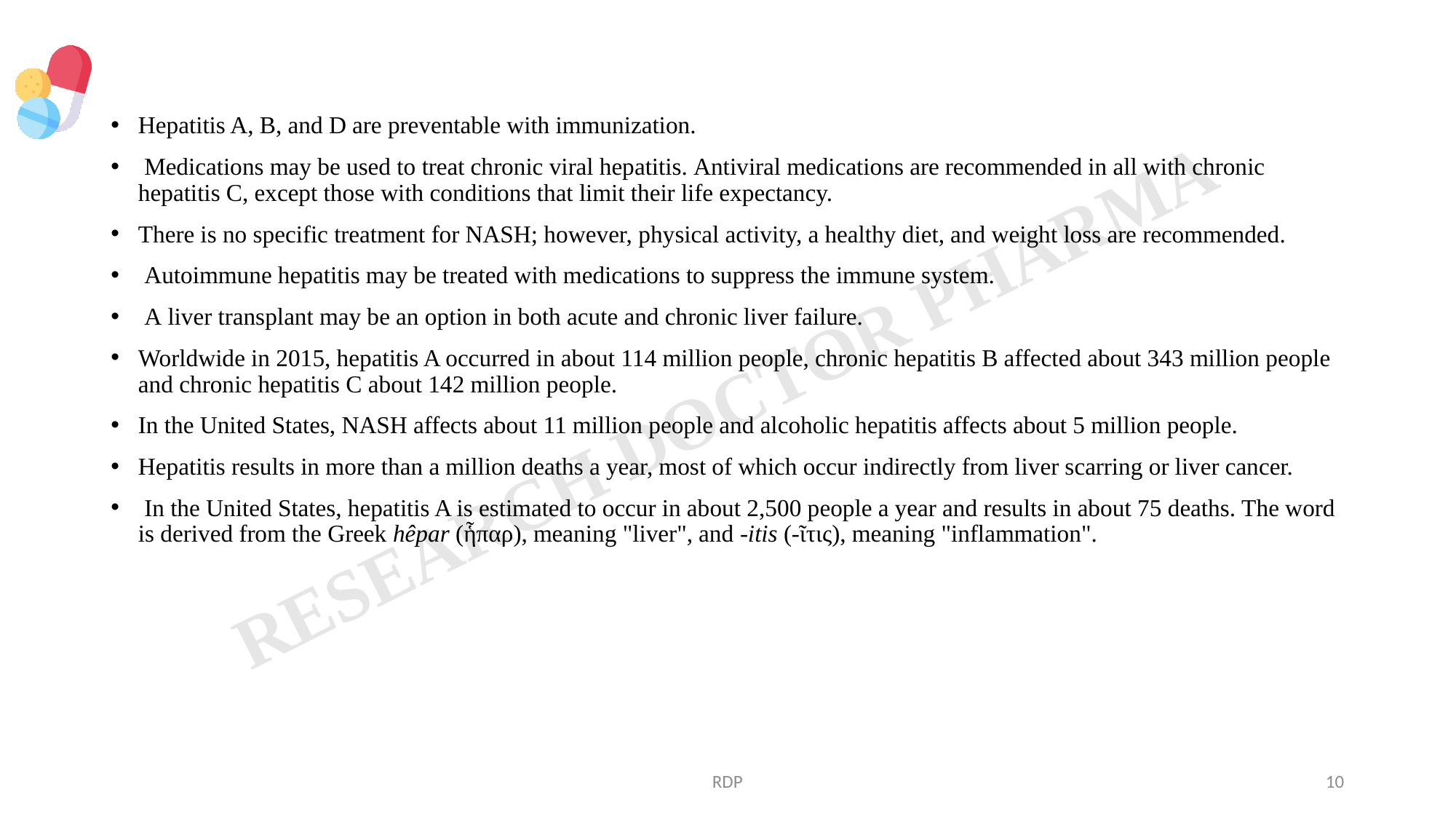

#
Hepatitis A, B, and D are preventable with immunization.
 Medications may be used to treat chronic viral hepatitis. Antiviral medications are recommended in all with chronic hepatitis C, except those with conditions that limit their life expectancy.
There is no specific treatment for NASH; however, physical activity, a healthy diet, and weight loss are recommended.
 Autoimmune hepatitis may be treated with medications to suppress the immune system.
 A liver transplant may be an option in both acute and chronic liver failure.
Worldwide in 2015, hepatitis A occurred in about 114 million people, chronic hepatitis B affected about 343 million people and chronic hepatitis C about 142 million people.
In the United States, NASH affects about 11 million people and alcoholic hepatitis affects about 5 million people.
Hepatitis results in more than a million deaths a year, most of which occur indirectly from liver scarring or liver cancer.
 In the United States, hepatitis A is estimated to occur in about 2,500 people a year and results in about 75 deaths. The word is derived from the Greek hêpar (ἧπαρ), meaning "liver", and -itis (-ῖτις), meaning "inflammation".
RDP
10